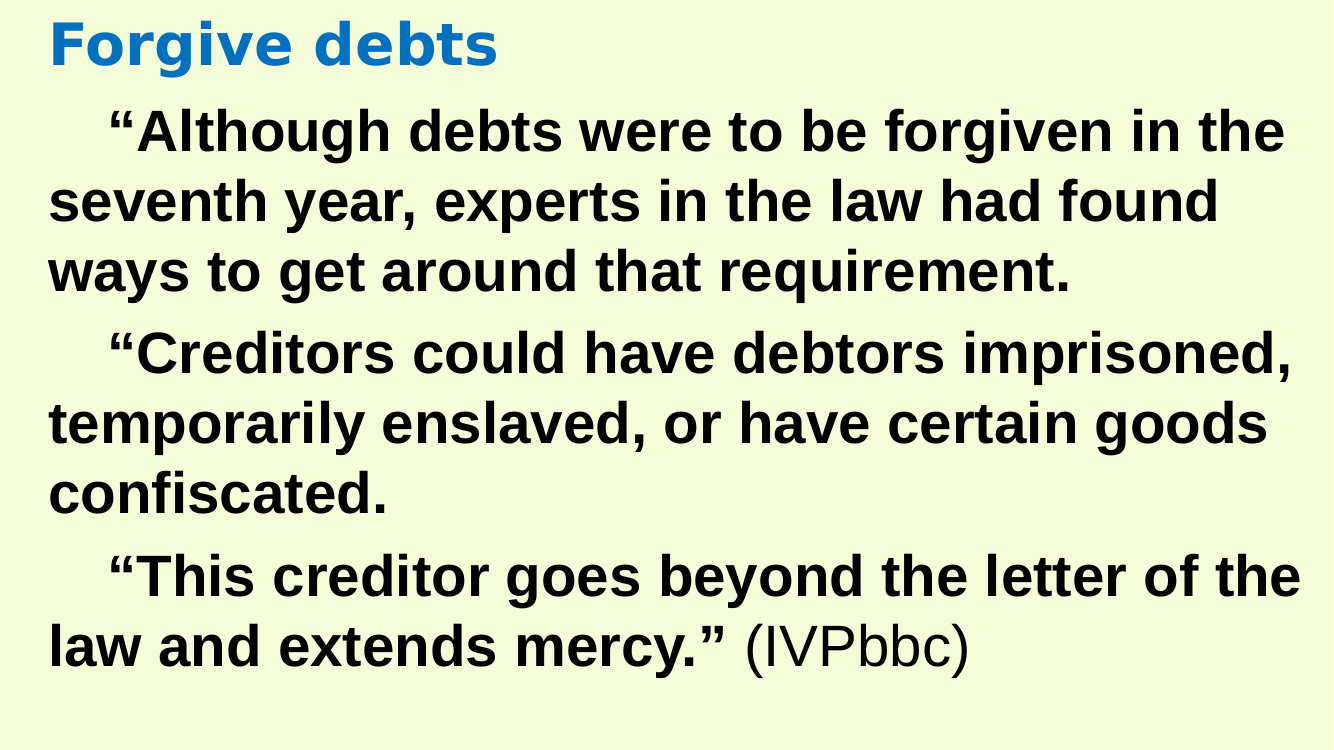

Forgive debts
“Although debts were to be forgiven in the seventh year, experts in the law had found ways to get around that requirement.
“Creditors could have debtors imprisoned, temporarily enslaved, or have certain goods confiscated.
“This creditor goes beyond the letter of the law and extends mercy.” (IVPbbc)